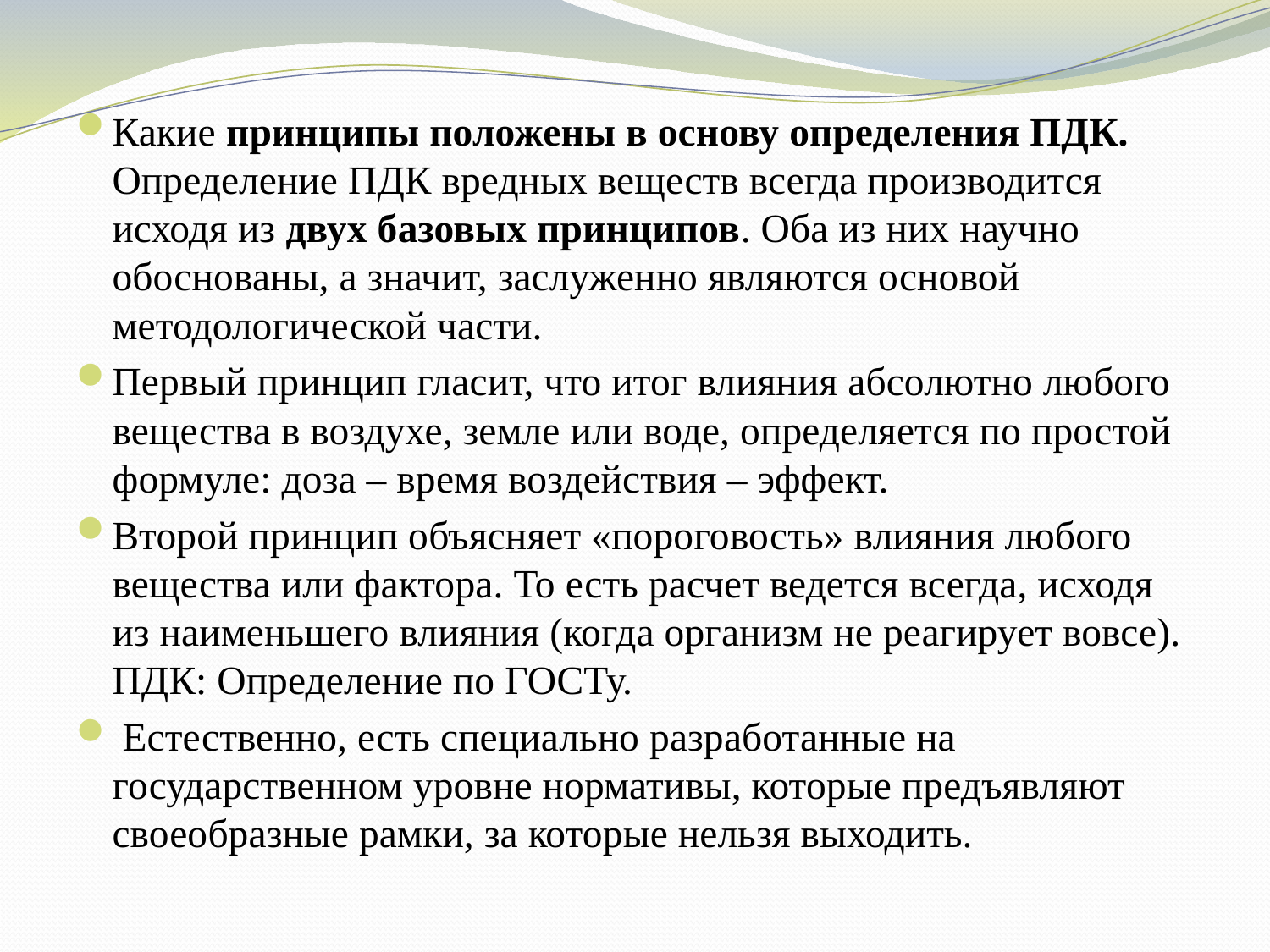

Какие принципы положены в основу определения ПДК. Определение ПДК вредных веществ всегда производится исходя из двух базовых принципов. Оба из них научно обоснованы, а значит, заслуженно являются основой методологической части.
Первый принцип гласит, что итог влияния абсолютно любого вещества в воздухе, земле или воде, определяется по простой формуле: доза – время воздействия – эффект.
Второй принцип объясняет «пороговость» влияния любого вещества или фактора. То есть расчет ведется всегда, исходя из наименьшего влияния (когда организм не реагирует вовсе). ПДК: Определение по ГОСТу.
 Естественно, есть специально разработанные на государственном уровне нормативы, которые предъявляют своеобразные рамки, за которые нельзя выходить.